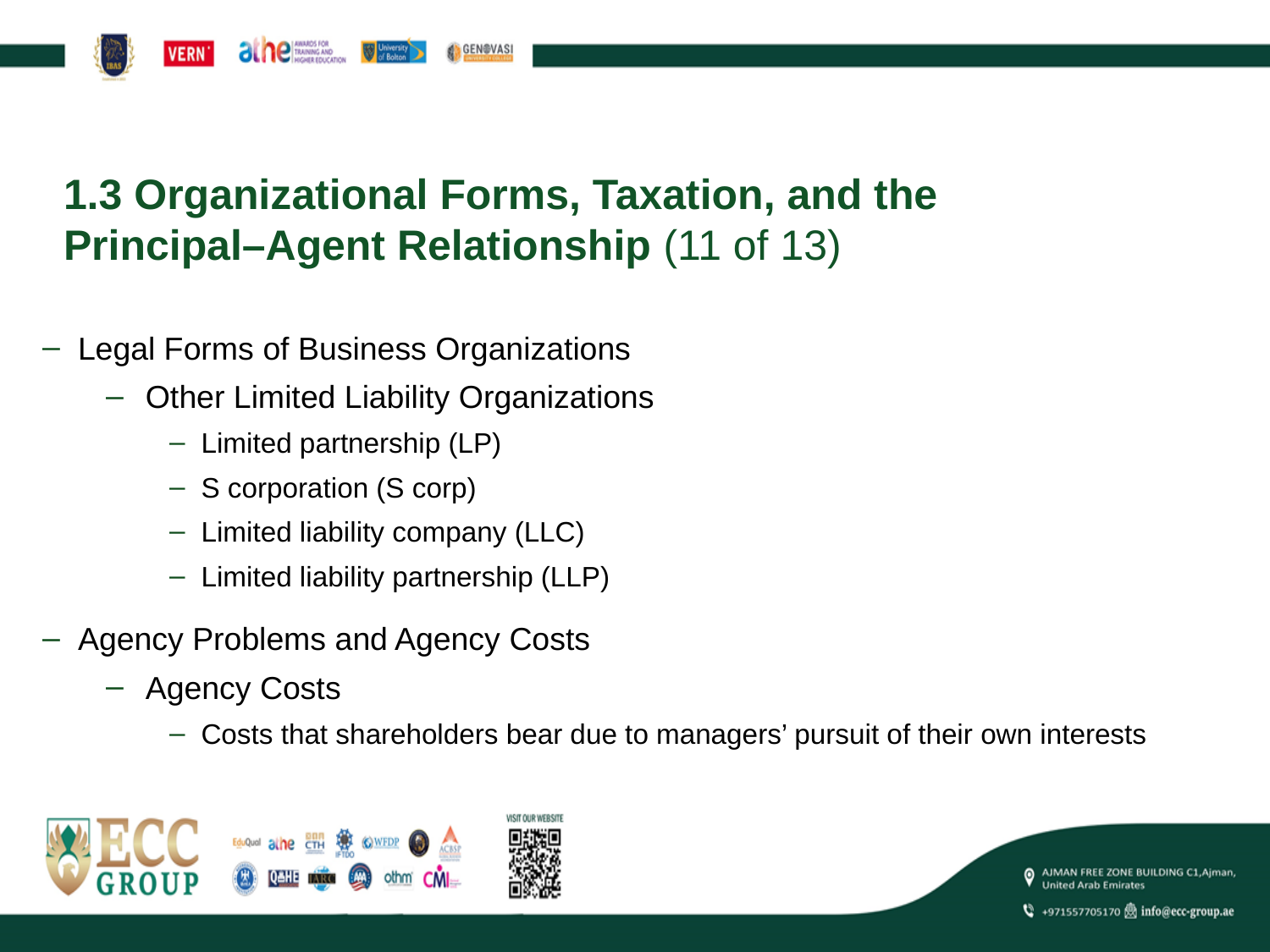

# 1.3 Organizational Forms, Taxation, and the Principal–Agent Relationship (11 of 13)
Legal Forms of Business Organizations
Other Limited Liability Organizations
Limited partnership (LP)
S corporation (S corp)
Limited liability company (LLC)
Limited liability partnership (LLP)
Agency Problems and Agency Costs
Agency Costs
Costs that shareholders bear due to managers’ pursuit of their own interests